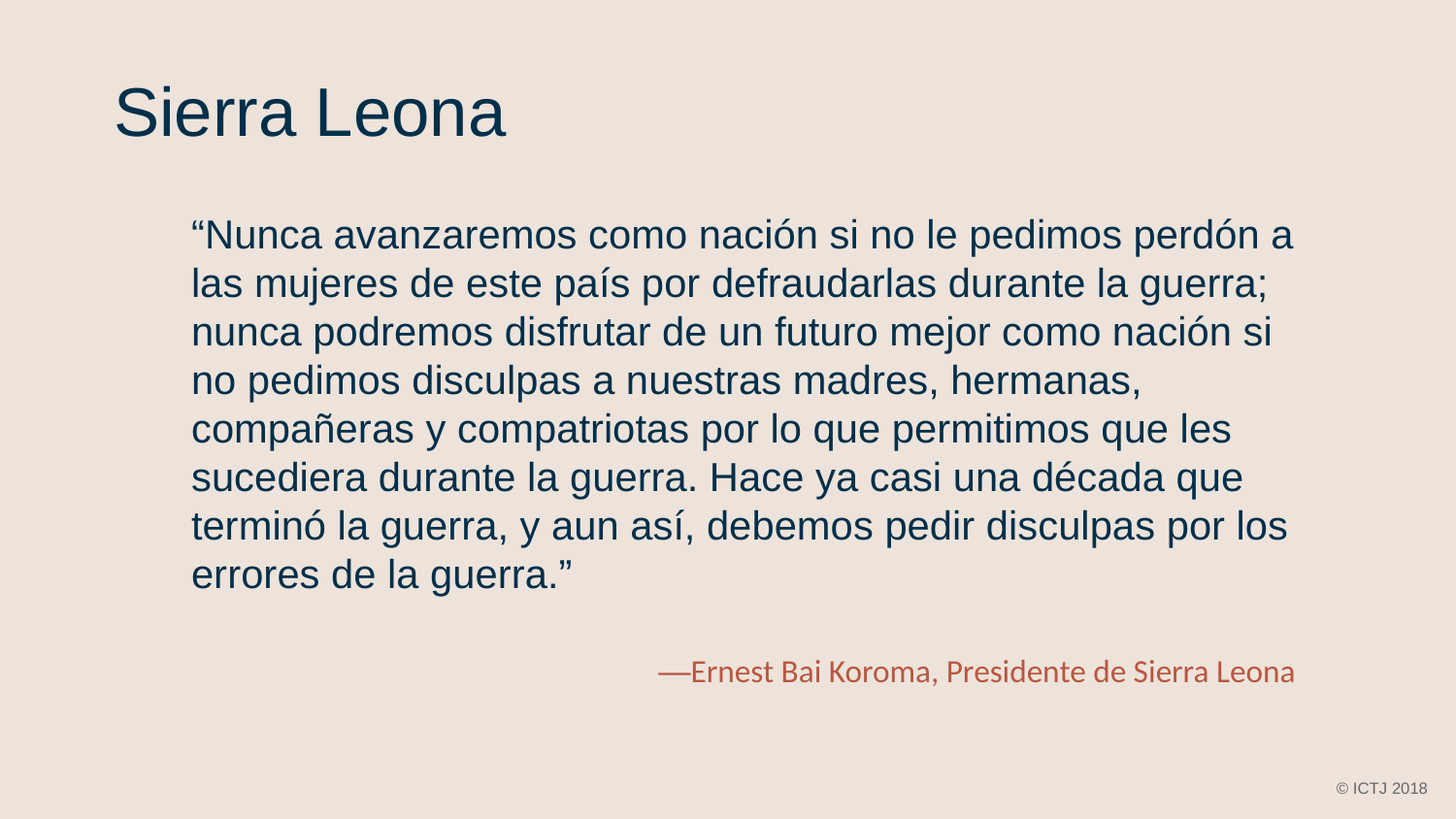

Sierra Leona
“Nunca avanzaremos como nación si no le pedimos perdón a las mujeres de este país por defraudarlas durante la guerra; nunca podremos disfrutar de un futuro mejor como nación si no pedimos disculpas a nuestras madres, hermanas, compañeras y compatriotas por lo que permitimos que les sucediera durante la guerra. Hace ya casi una década que terminó la guerra, y aun así, debemos pedir disculpas por los errores de la guerra.”
—Ernest Bai Koroma, Presidente de Sierra Leona
© ICTJ 2018